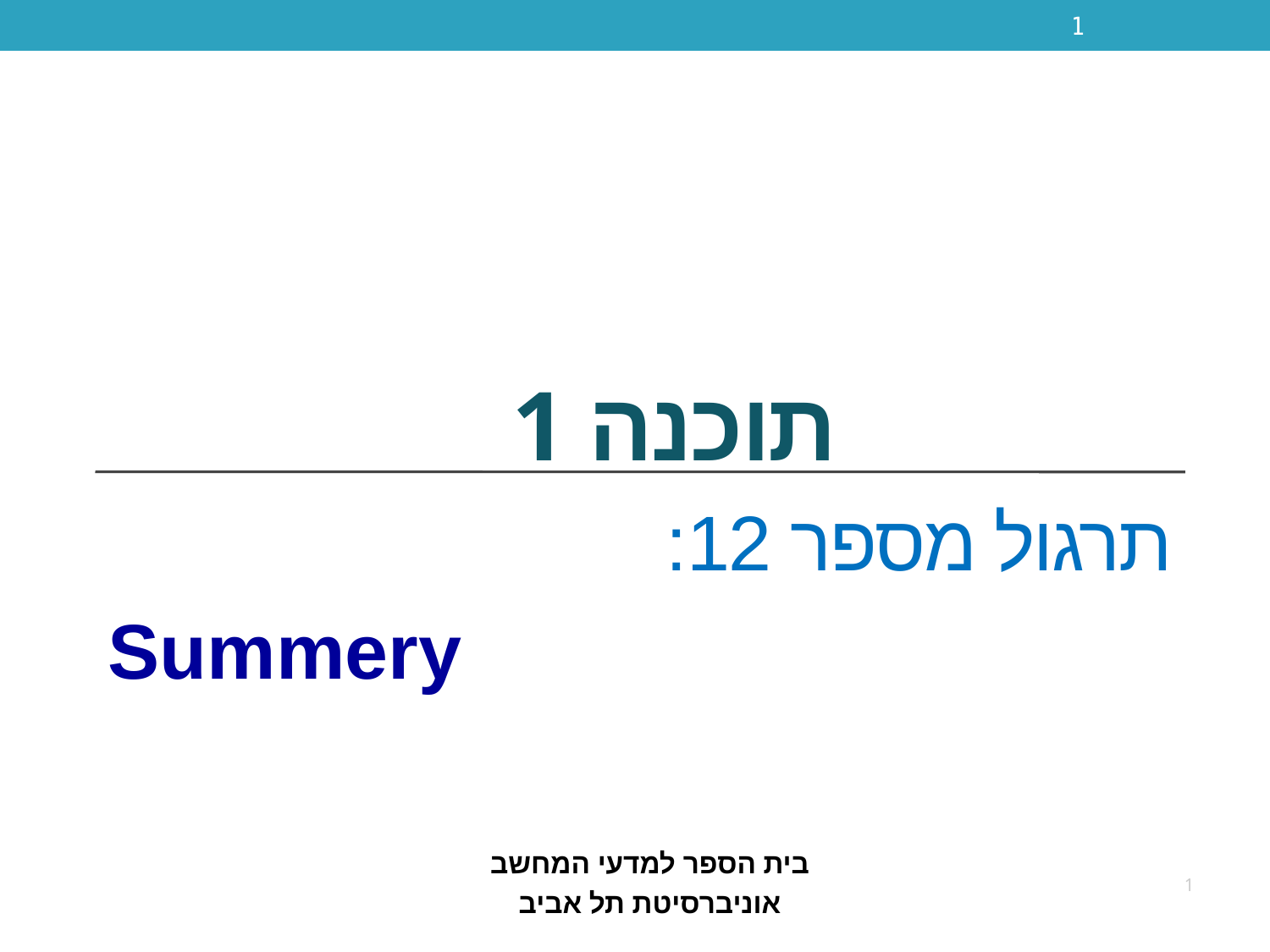

1
# תוכנה 1
תרגול מספר 12:
Summery
בית הספר למדעי המחשב
אוניברסיטת תל אביב
1